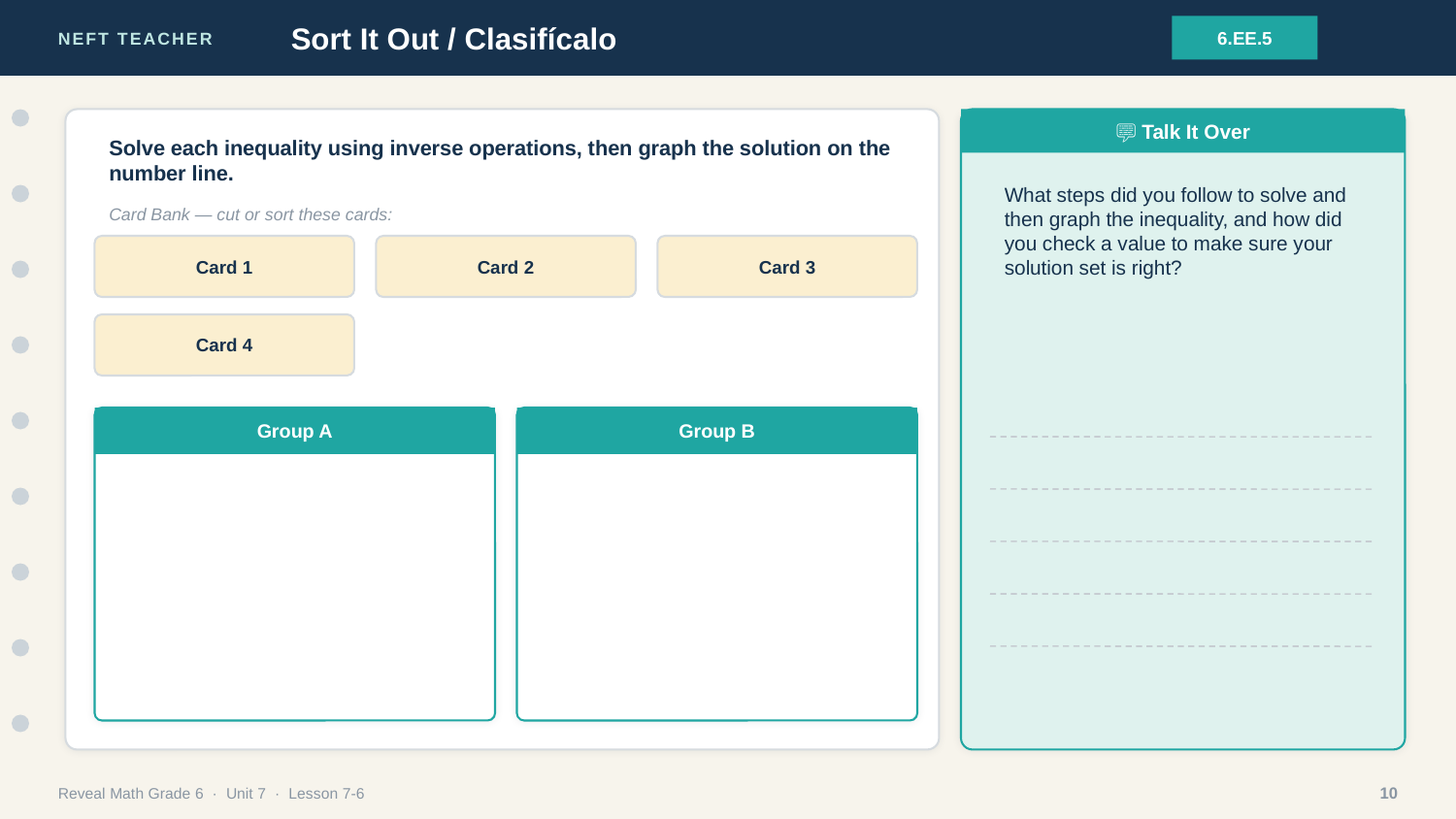

NEFT TEACHER
Sort It Out / Clasifícalo
6.EE.5

💬 Talk It Over
Solve each inequality using inverse operations, then graph the solution on the number line.
What steps did you follow to solve and then graph the inequality, and how did you check a value to make sure your solution set is right?

Card Bank — cut or sort these cards:
Card 1
Card 2
Card 3

Card 4

Group A

Group B

Reveal Math Grade 6  ·  Unit 7  ·  Lesson 7-6
10